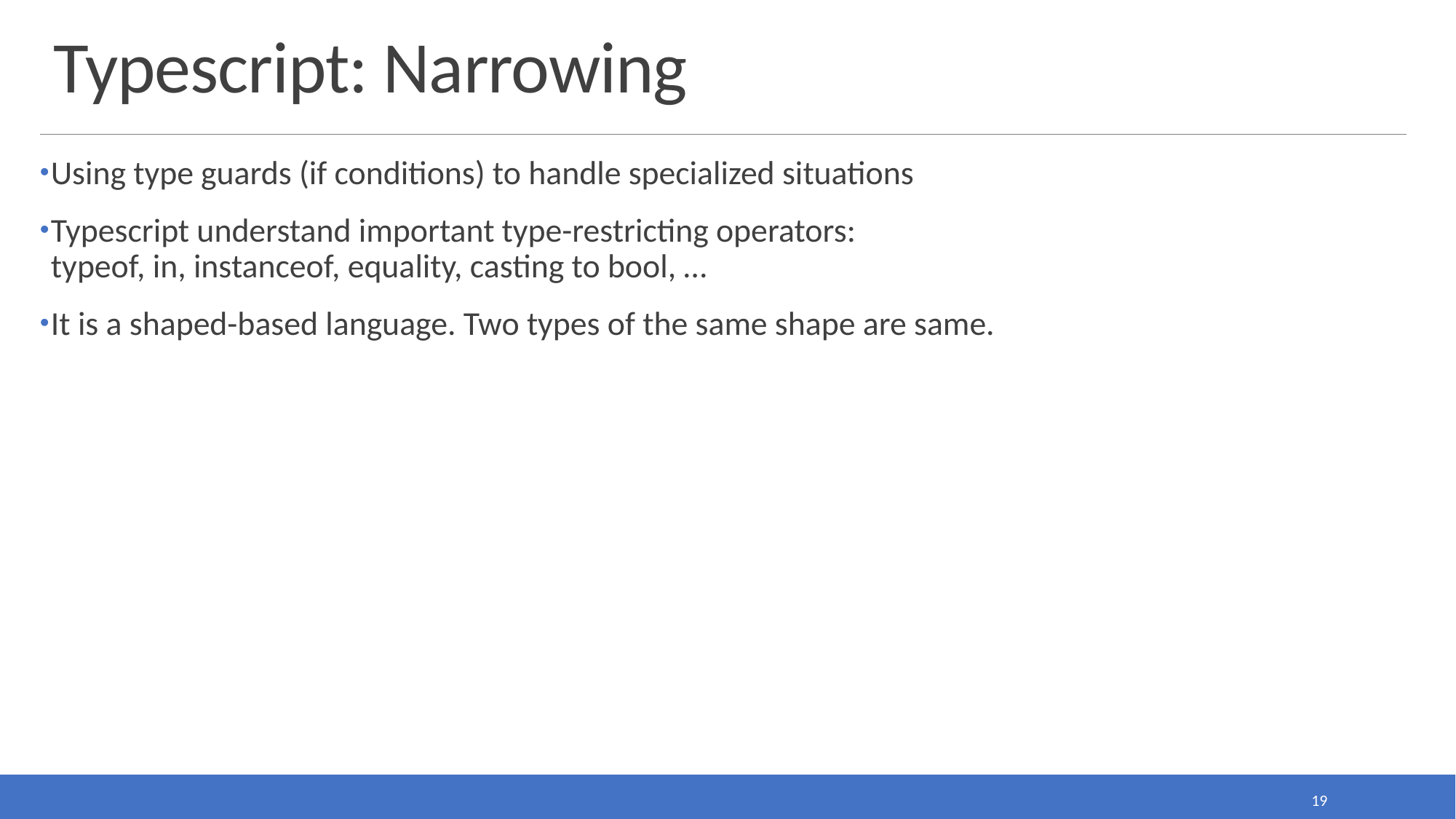

# Typescript: Narrowing
Using type guards (if conditions) to handle specialized situations
Typescript understand important type-restricting operators:
typeof, in, instanceof, equality, casting to bool, …
It is a shaped-based language. Two types of the same shape are same.

19